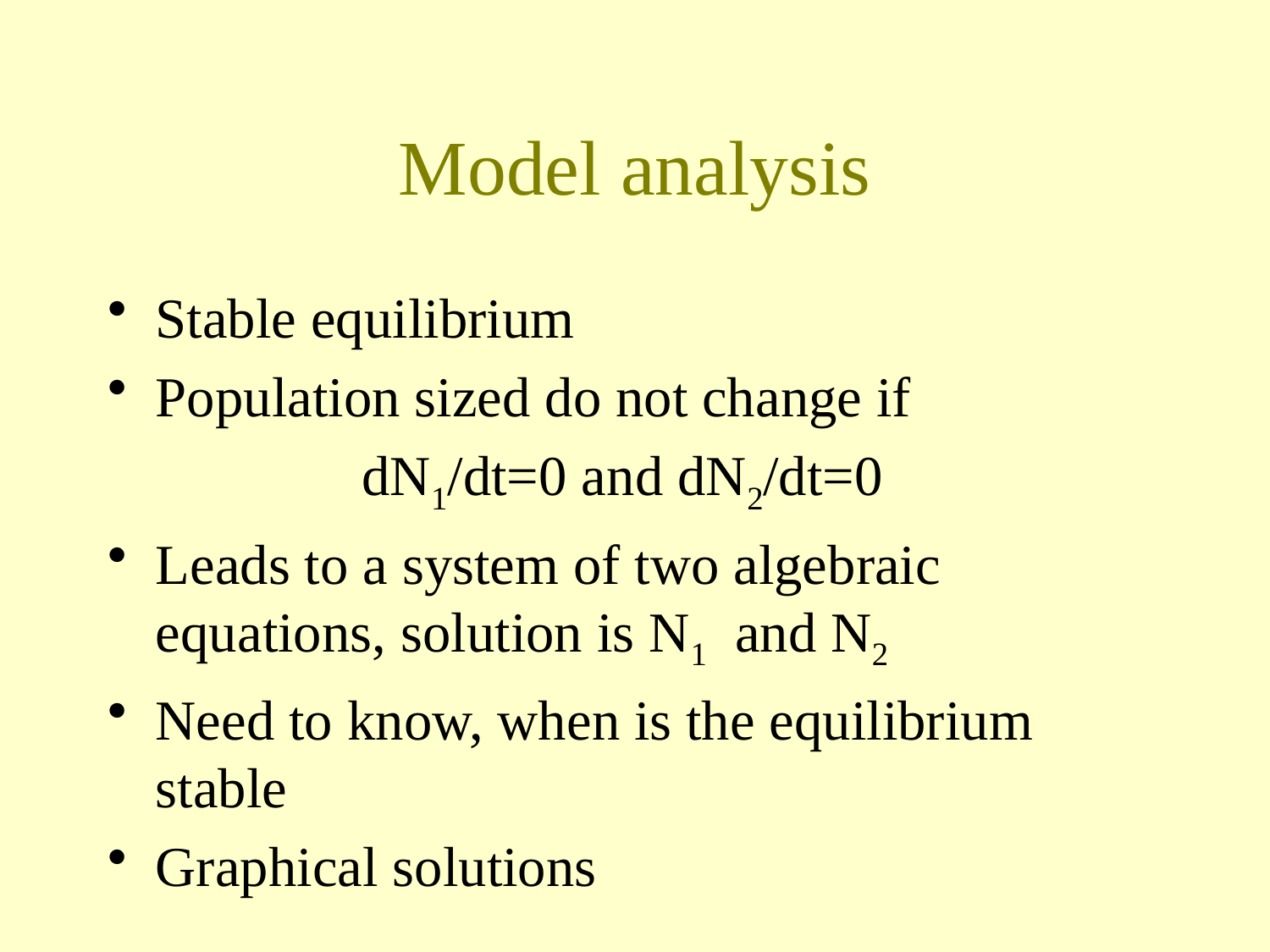

# Model analysis
Stable equilibrium
Population sized do not change if
		dN1/dt=0 and dN2/dt=0
Leads to a system of two algebraic equations, solution is N1  and N2
Need to know, when is the equilibrium stable
Graphical solutions